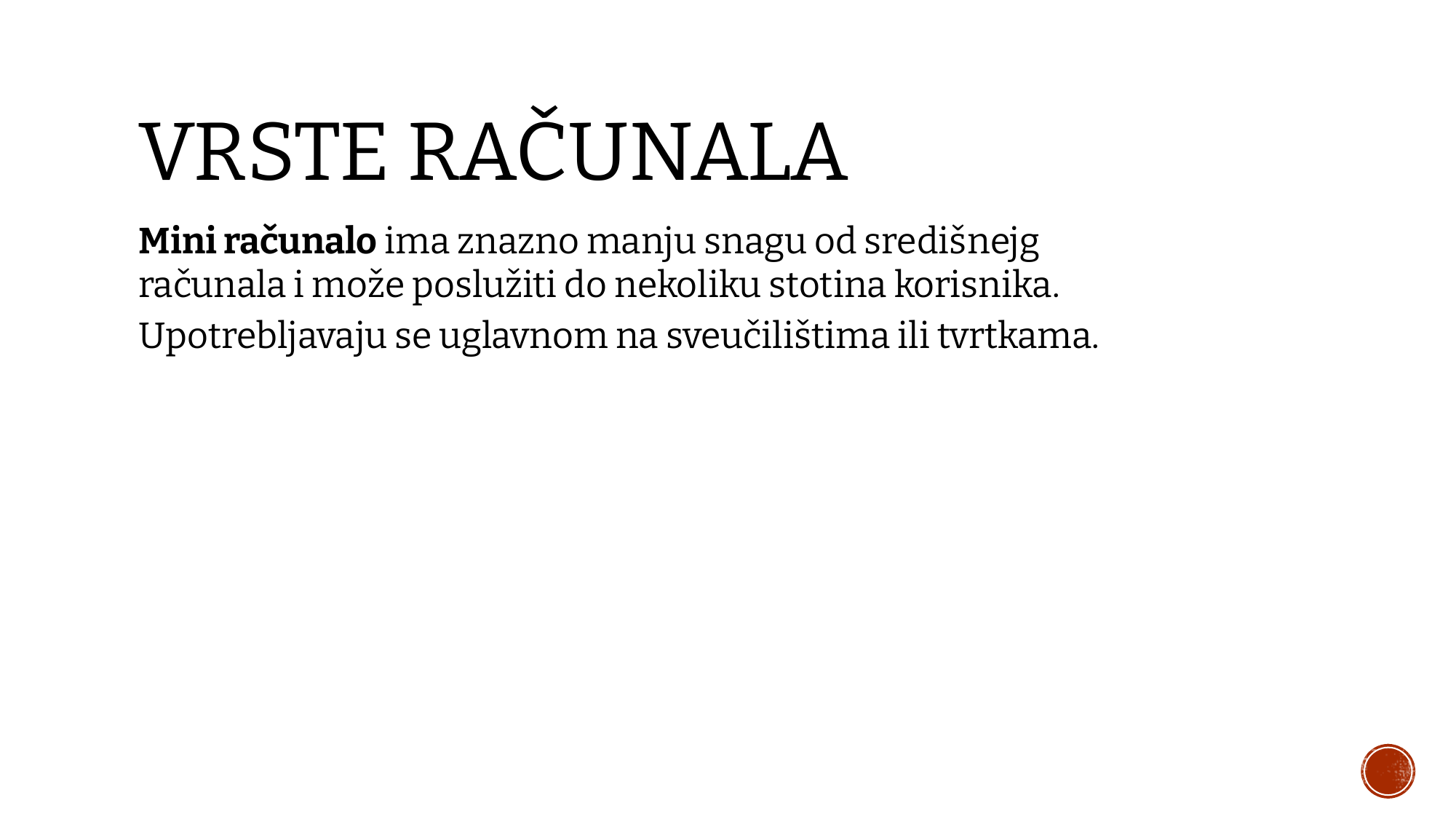

# Vrste računala
Mini računalo ima znazno manju snagu od središnejg računala i može poslužiti do nekoliku stotina korisnika.
Upotrebljavaju se uglavnom na sveučilištima ili tvrtkama.